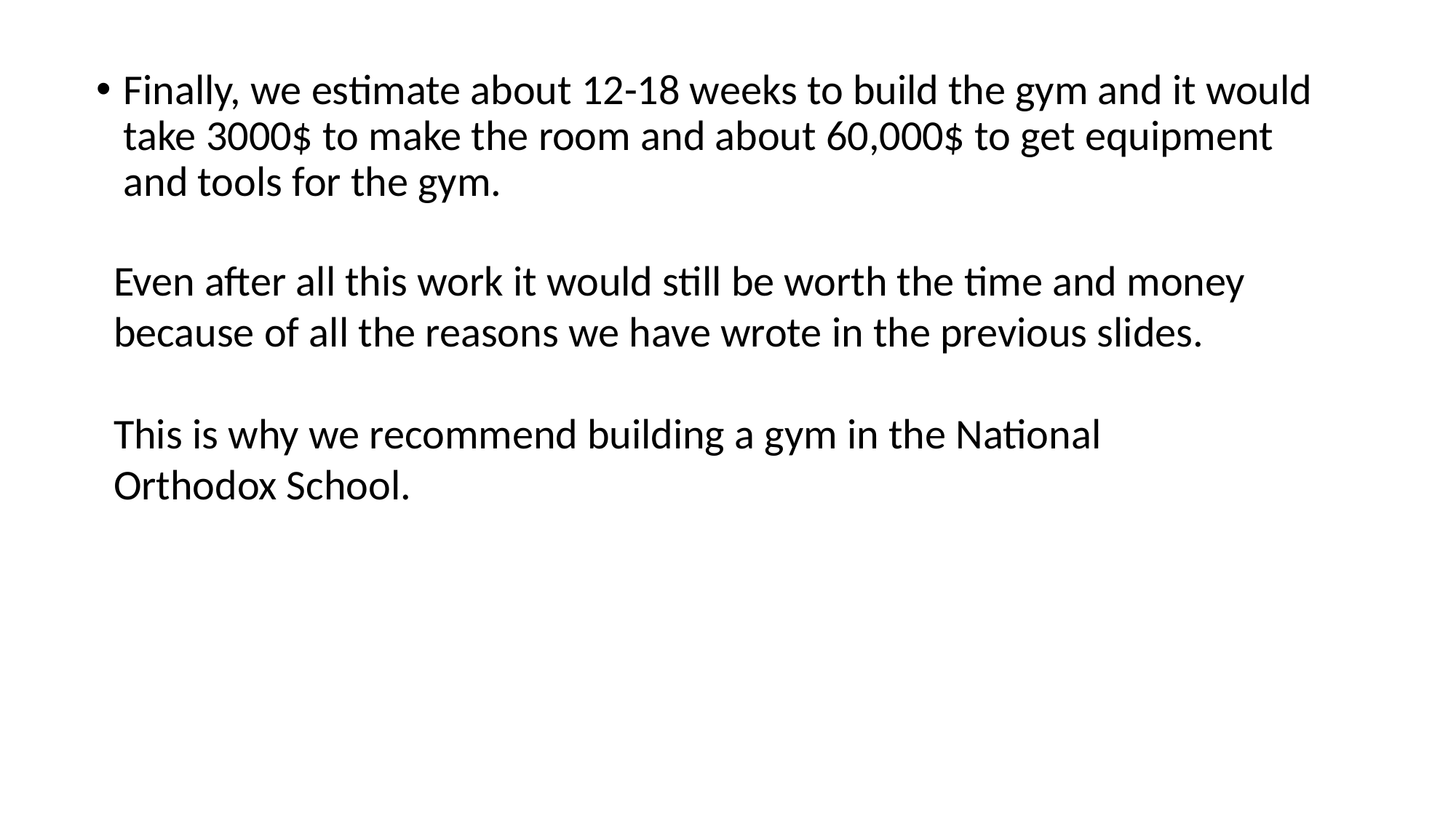

Finally, we estimate about 12-18 weeks to build the gym and it would take 3000$ to make the room and about 60,000$ to get equipment and tools for the gym.
Even after all this work it would still be worth the time and money because of all the reasons we have wrote in the previous slides.

This is why we recommend building a gym in the National Orthodox School.